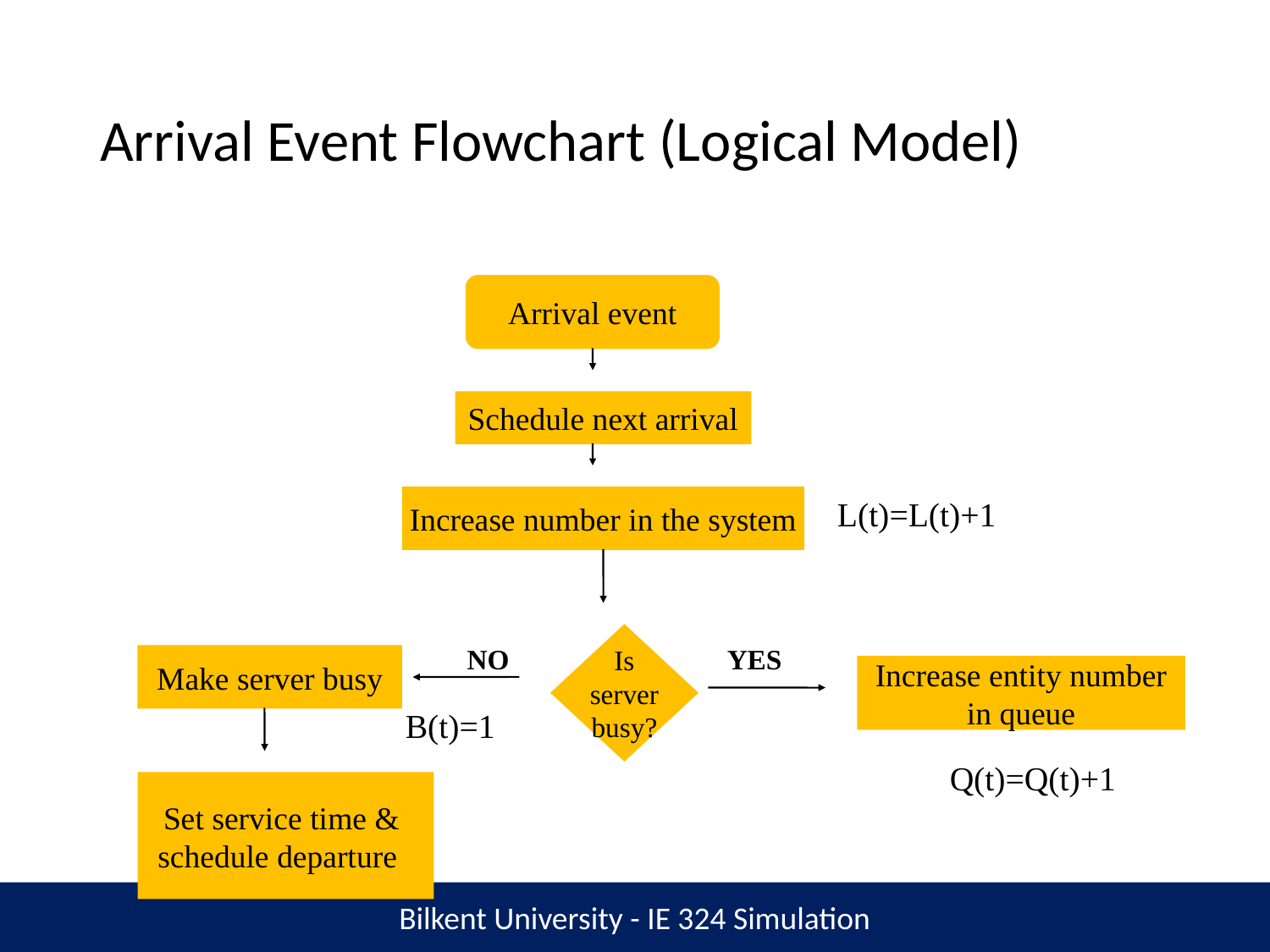

# Arrival Event Flowchart (Logical Model)
Arrival event

Schedule next arrival

Increase number in the system
L(t)=L(t)+1

Is
server
busy?
NO
YES
Make server busy
Increase entity number
in queue

B(t)=1

Q(t)=Q(t)+1
Set service time &
schedule departure